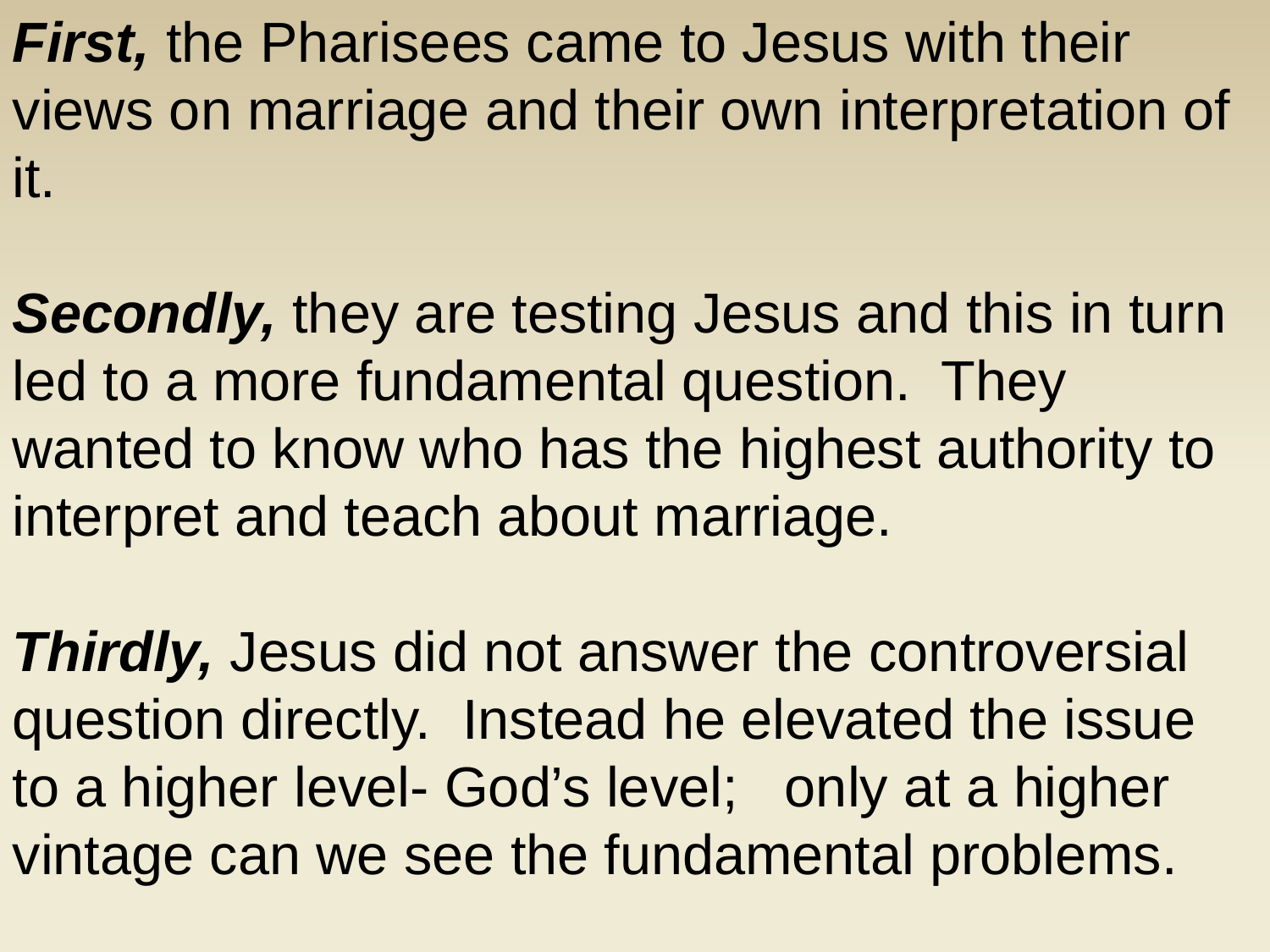

First, the Pharisees came to Jesus with their views on marriage and their own interpretation of it.

Secondly, they are testing Jesus and this in turn led to a more fundamental question.  They wanted to know who has the highest authority to interpret and teach about marriage.

Thirdly, Jesus did not answer the controversial question directly.  Instead he elevated the issue to a higher level- God’s level;   only at a higher vintage can we see the fundamental problems.